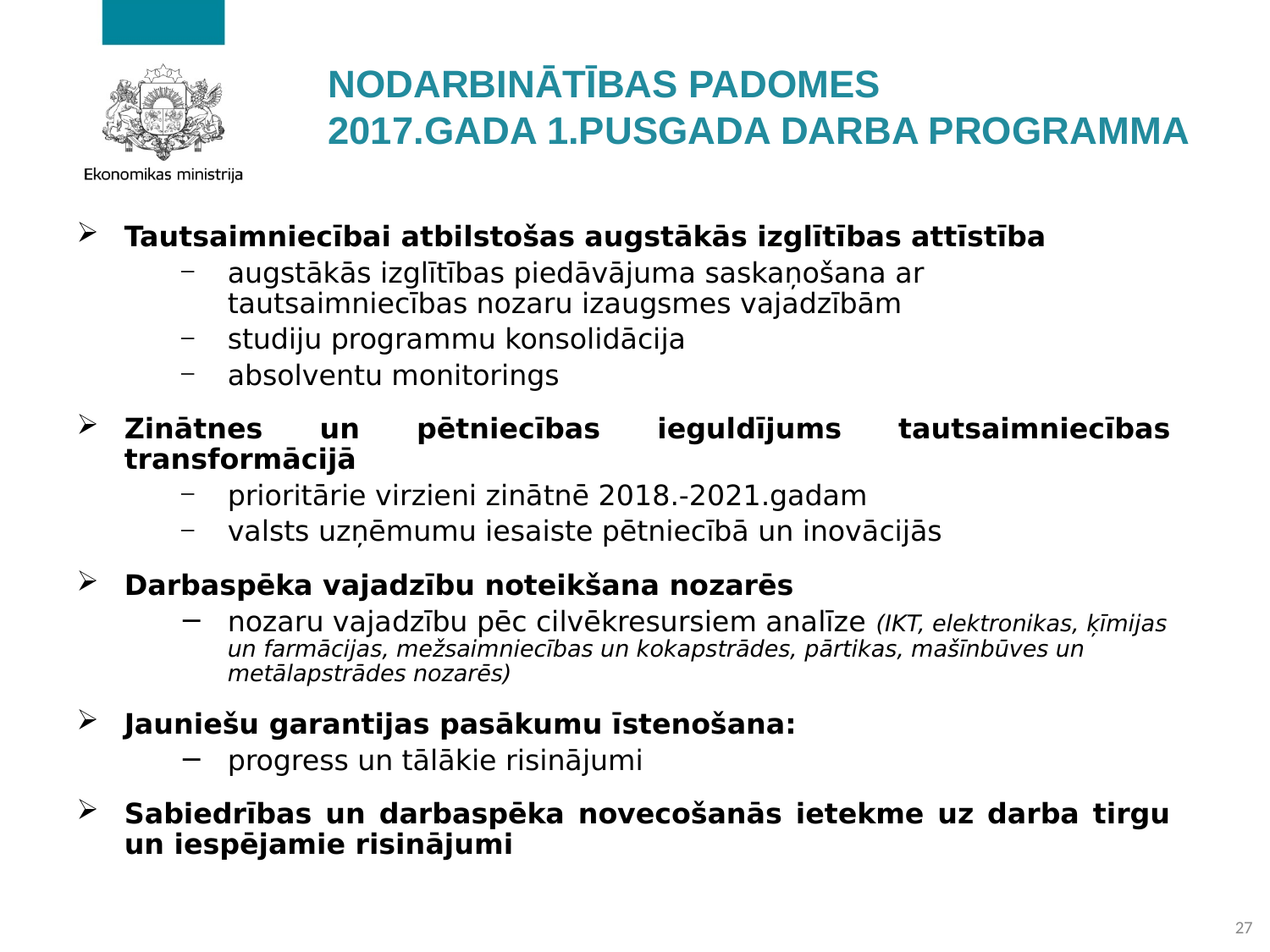

# NODARBINĀTĪBAS PADOMES 2017.GADA 1.PUSGADA DARBA PROGRAMMA
Tautsaimniecībai atbilstošas augstākās izglītības attīstība
augstākās izglītības piedāvājuma saskaņošana ar tautsaimniecības nozaru izaugsmes vajadzībām
studiju programmu konsolidācija
absolventu monitorings
Zinātnes un pētniecības ieguldījums tautsaimniecības transformācijā
prioritārie virzieni zinātnē 2018.-2021.gadam
valsts uzņēmumu iesaiste pētniecībā un inovācijās
Darbaspēka vajadzību noteikšana nozarēs
nozaru vajadzību pēc cilvēkresursiem analīze (IKT, elektronikas, ķīmijas un farmācijas, mežsaimniecības un kokapstrādes, pārtikas, mašīnbūves un metālapstrādes nozarēs)
Jauniešu garantijas pasākumu īstenošana:
progress un tālākie risinājumi
Sabiedrības un darbaspēka novecošanās ietekme uz darba tirgu un iespējamie risinājumi
27